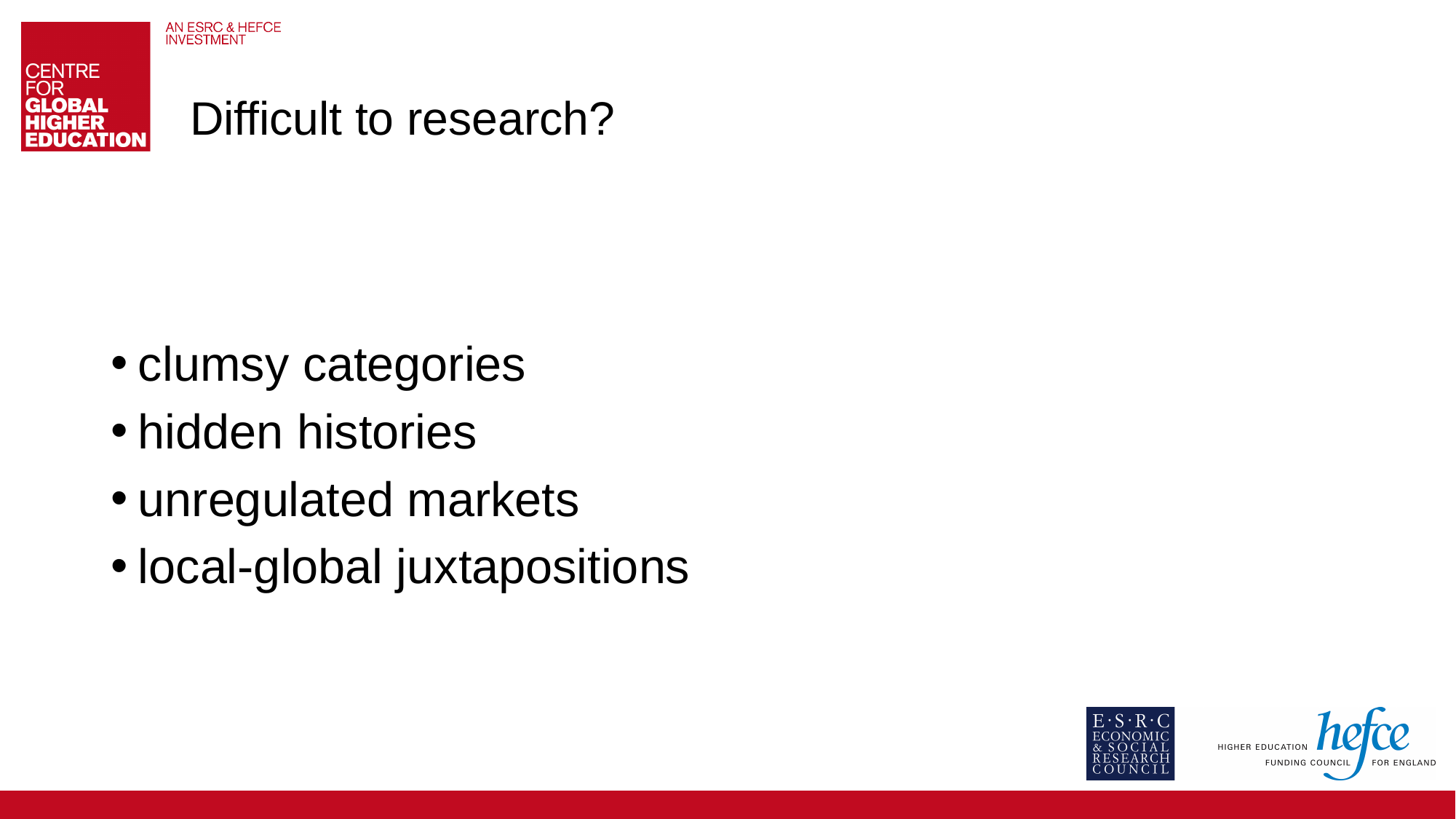

# Difficult to research?

clumsy categories
hidden histories
unregulated markets
local-global juxtapositions